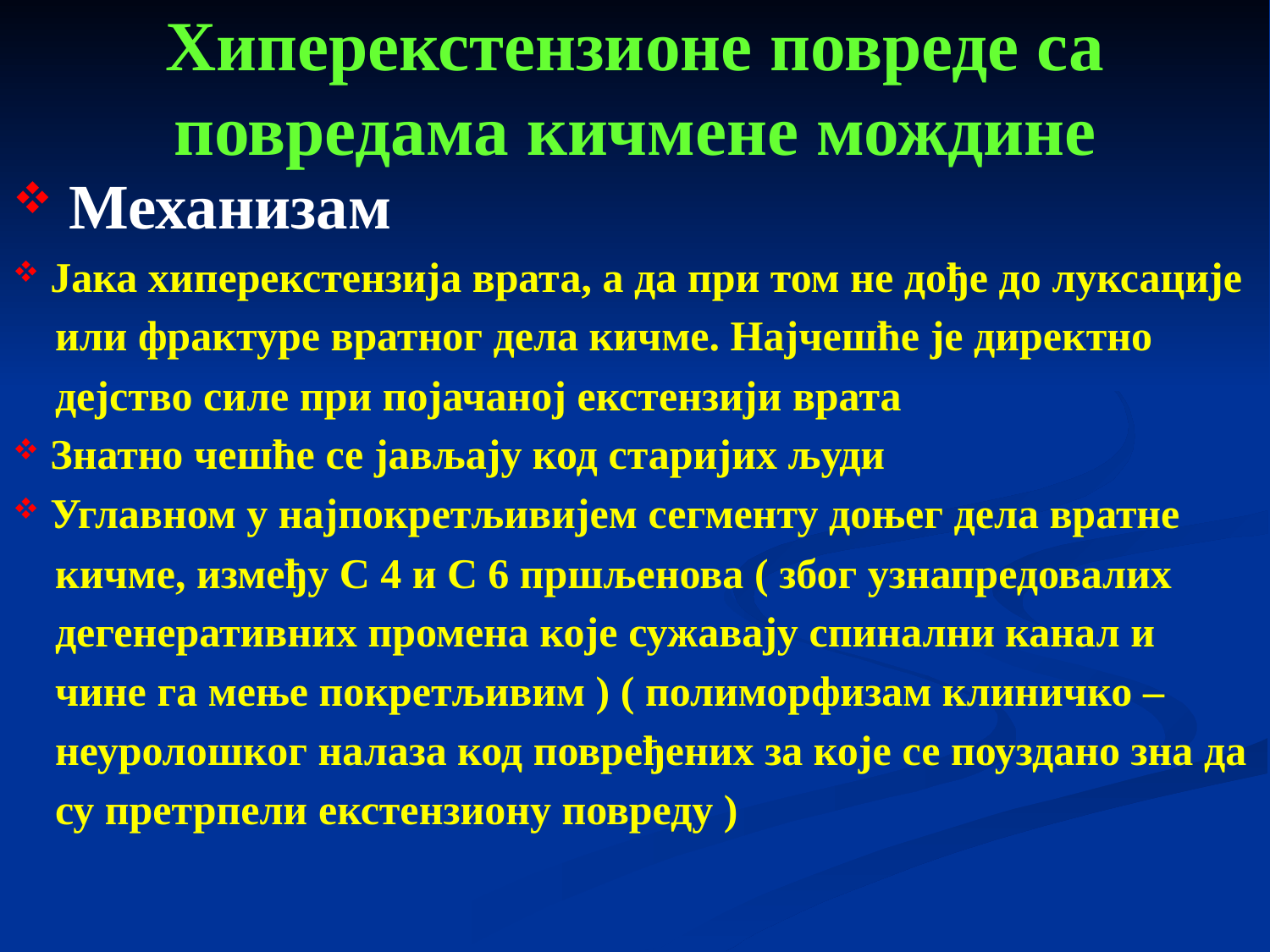

# Хиперекстензионе повреде са повредама кичмене мождине
 Механизам
 Јака хиперекстензија врата, а да при том не дође до луксације
    или фрактуре вратног дела кичме. Најчешће је директно
    дејство силе при појачаној екстензији врата
 Знатно чешће се јављају код старијих људи
 Углавном у најпокретљивијем сегменту доњег дела вратне
    кичме, између C 4 и C 6 пршљенова ( због узнапредовалих
    дегенеративних промена које сужавају спинални канал и
    чине га мење покретљивим ) ( полиморфизам клиничко –
    неуролошког налаза код повређених за које се поуздано зна да
    су претрпели екстензиону повреду )